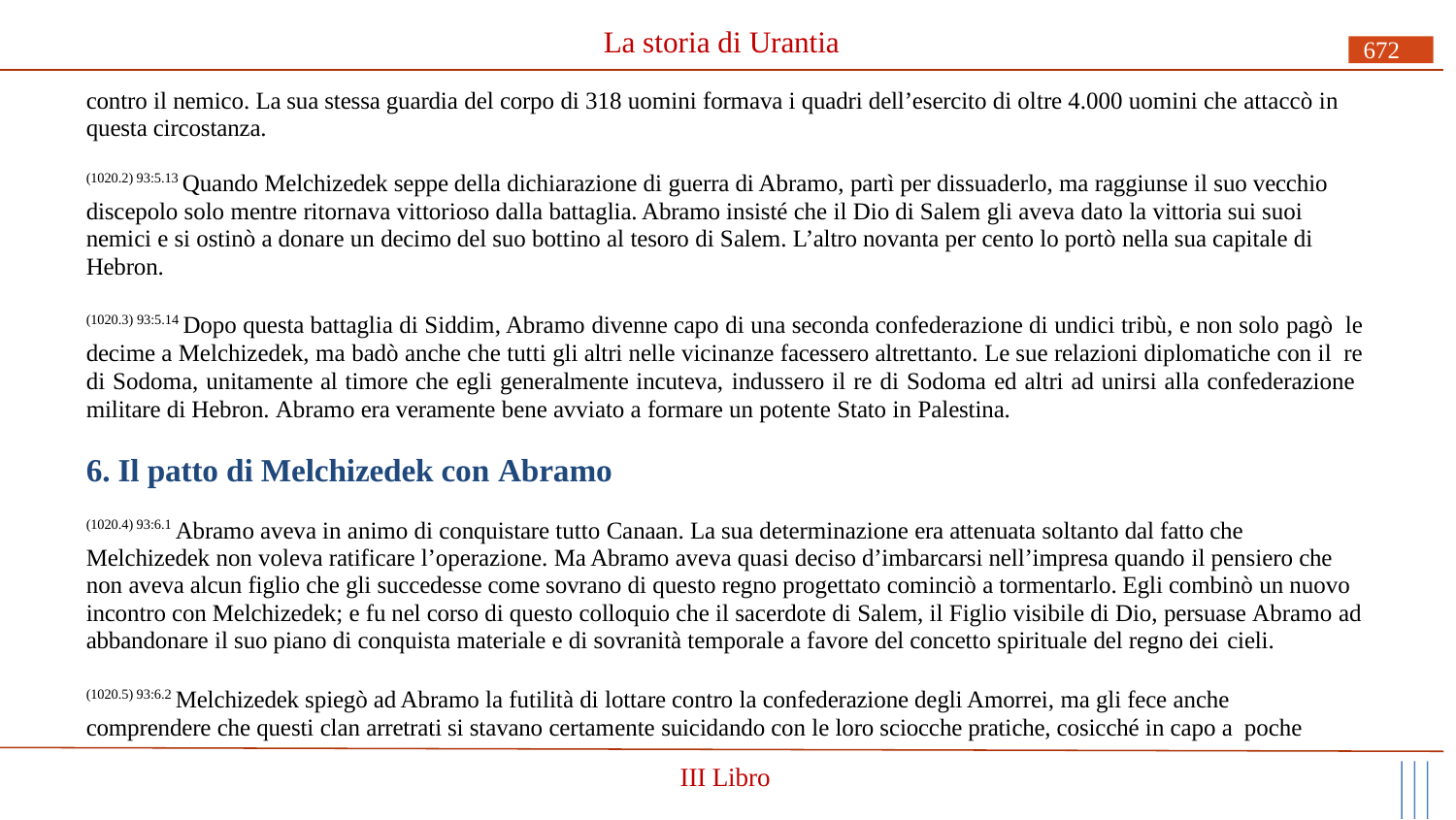

# La storia di Urantia
672

contro il nemico. La sua stessa guardia del corpo di 318 uomini formava i quadri dell’esercito di oltre 4.000 uomini che attaccò in  questa circostanza.

(1020.2) 93:5.13 Quando Melchizedek seppe della dichiarazione di guerra di Abramo, partì per dissuaderlo, ma raggiunse il suo vecchio  discepolo solo mentre ritornava vittorioso dalla battaglia. Abramo insisté che il Dio di Salem gli aveva dato la vittoria sui suoi  nemici e si ostinò a donare un decimo del suo bottino al tesoro di Salem. L’altro novanta per cento lo portò nella sua capitale di  Hebron.

(1020.3) 93:5.14 Dopo questa battaglia di Siddim, Abramo divenne capo di una seconda confederazione di undici tribù, e non solo pagò  le decime a Melchizedek, ma badò anche che tutti gli altri nelle vicinanze facessero altrettanto. Le sue relazioni diplomatiche con il  re di Sodoma, unitamente al timore che egli generalmente incuteva, indussero il re di Sodoma ed altri ad unirsi alla confederazione  militare di Hebron. Abramo era veramente bene avviato a formare un potente Stato in Palestina.

6. Il patto di Melchizedek con Abramo
(1020.4) 93:6.1 Abramo aveva in animo di conquistare tutto Canaan. La sua determinazione era attenuata soltanto dal fatto che  Melchizedek non voleva ratificare l’operazione. Ma Abramo aveva quasi deciso d’imbarcarsi nell’impresa quando il pensiero che  non aveva alcun figlio che gli succedesse come sovrano di questo regno progettato cominciò a tormentarlo. Egli combinò un nuovo  incontro con Melchizedek; e fu nel corso di questo colloquio che il sacerdote di Salem, il Figlio visibile di Dio, persuase Abramo ad  abbandonare il suo piano di conquista materiale e di sovranità temporale a favore del concetto spirituale del regno dei cieli.

(1020.5) 93:6.2 Melchizedek spiegò ad Abramo la futilità di lottare contro la confederazione degli Amorrei, ma gli fece anche  comprendere che questi clan arretrati si stavano certamente suicidando con le loro sciocche pratiche, cosicché in capo a poche

III Libro